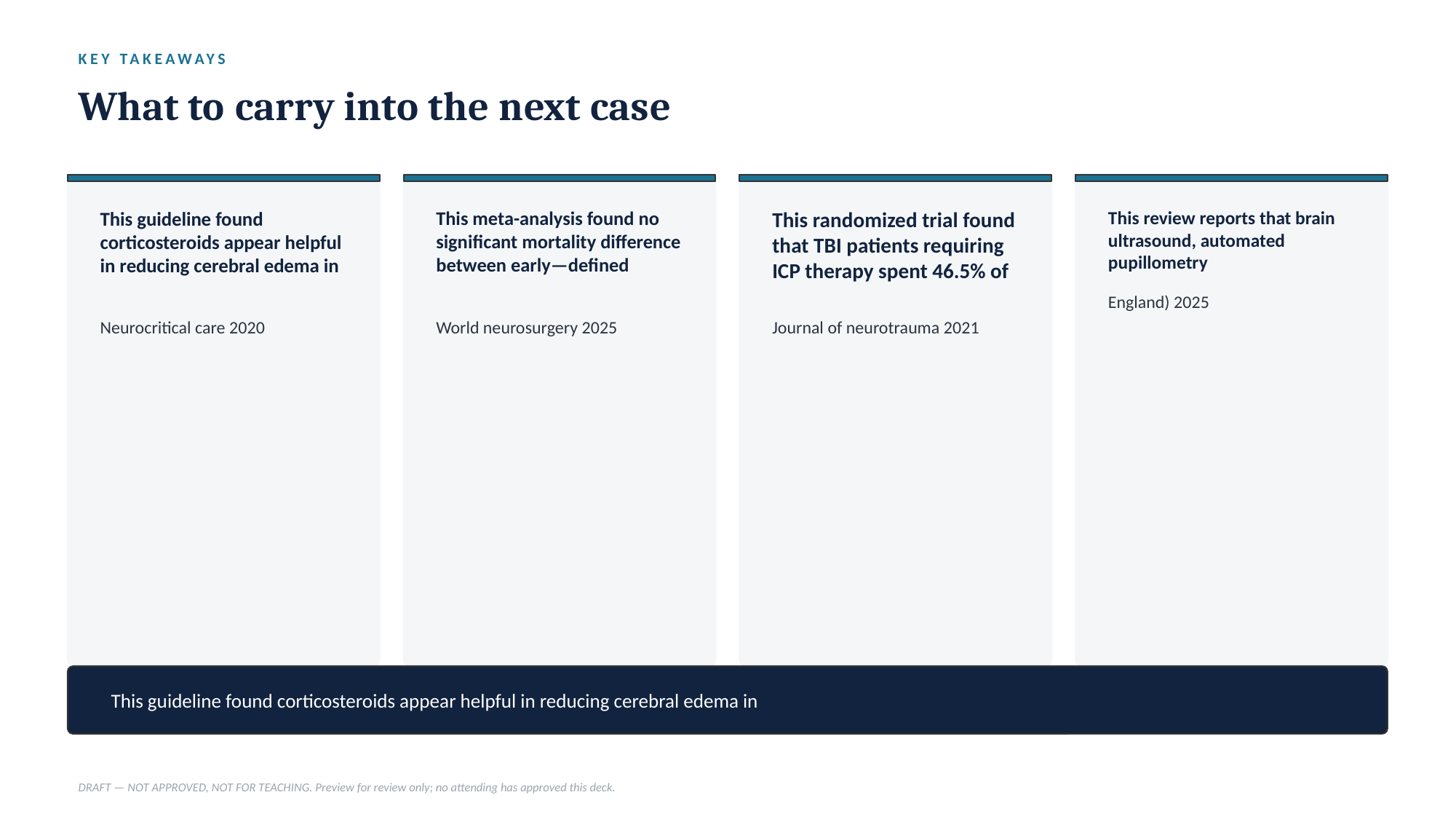

KEY TAKEAWAYS
What to carry into the next case

This guideline found corticosteroids appear helpful in reducing cerebral edema in
This meta-analysis found no significant mortality difference between early—defined
This randomized trial found that TBI patients requiring ICP therapy spent 46.5% of
This review reports that brain ultrasound, automated pupillometry
England) 2025
Neurocritical care 2020
World neurosurgery 2025
Journal of neurotrauma 2021

This guideline found corticosteroids appear helpful in reducing cerebral edema in
DRAFT — NOT APPROVED, NOT FOR TEACHING. Preview for review only; no attending has approved this deck.